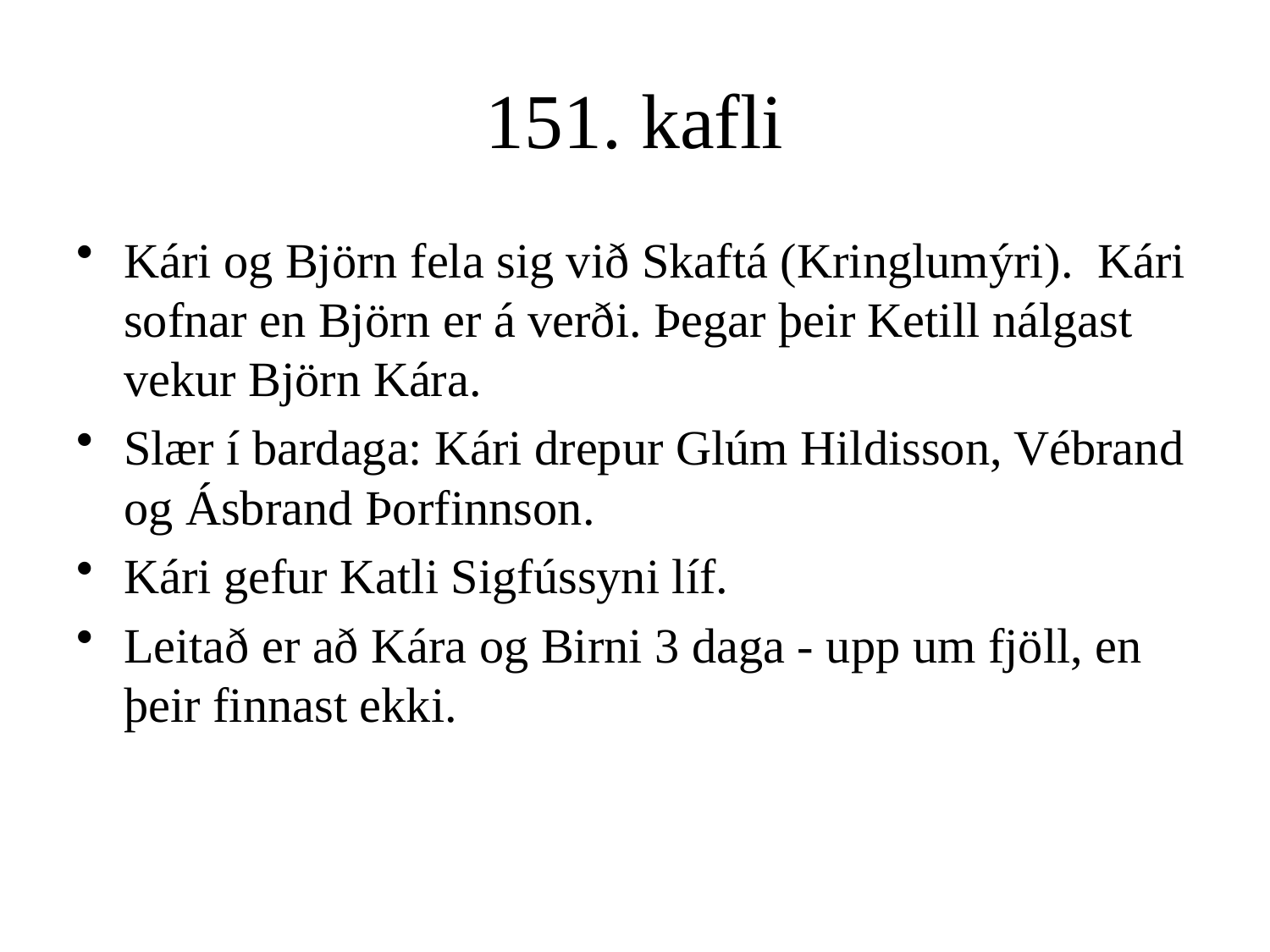

# 151. kafli
Kári og Björn fela sig við Skaftá (Kringlumýri).  Kári sofnar en Björn er á verði. Þegar þeir Ketill nálgast vekur Björn Kára.
Slær í bardaga: Kári drepur Glúm Hildisson, Vébrand og Ásbrand Þorfinnson.
Kári gefur Katli Sigfússyni líf.
Leitað er að Kára og Birni 3 daga - upp um fjöll, en þeir finnast ekki.